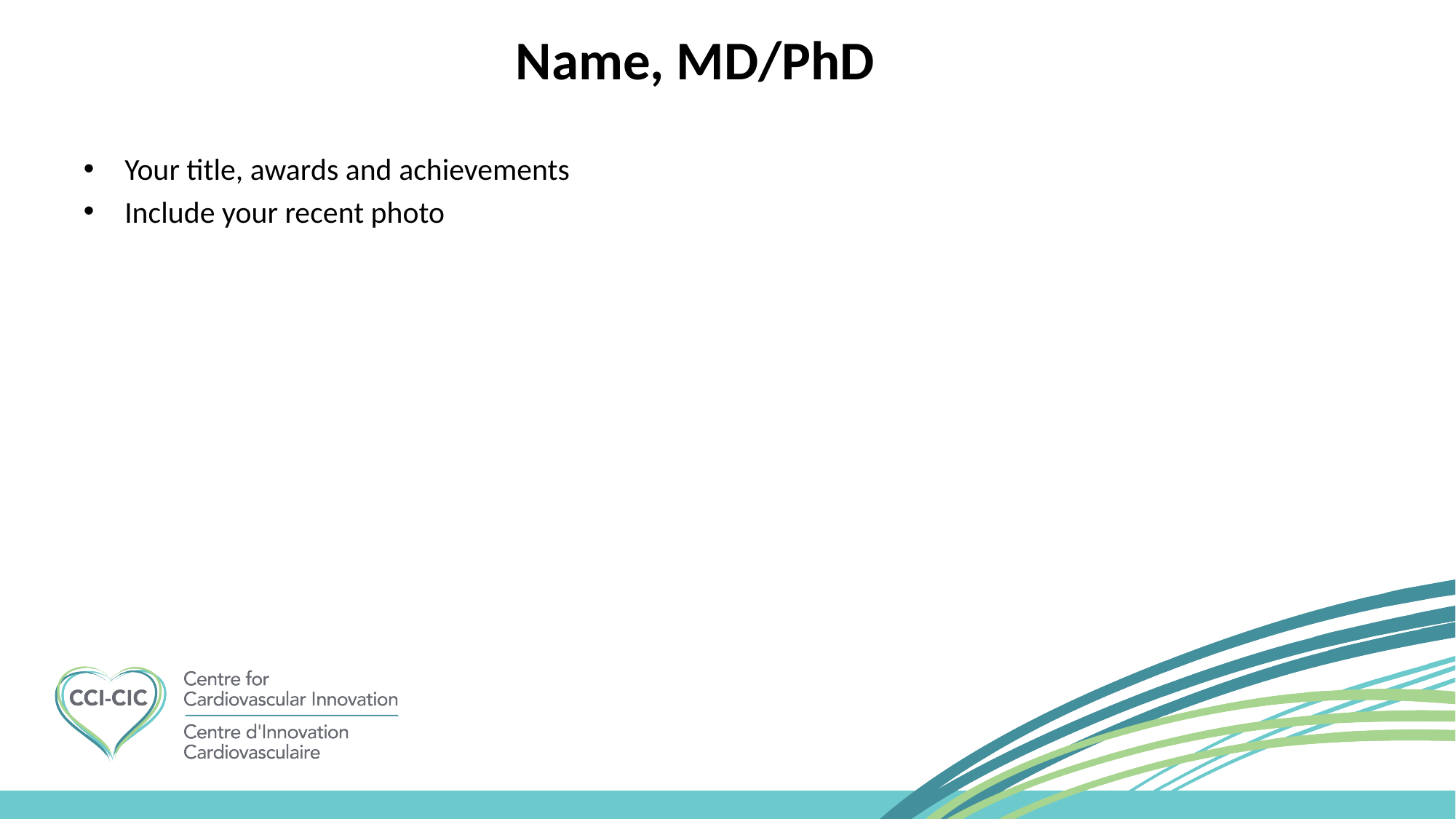

Name, MD/PhD
Your title, awards and achievements
Include your recent photo